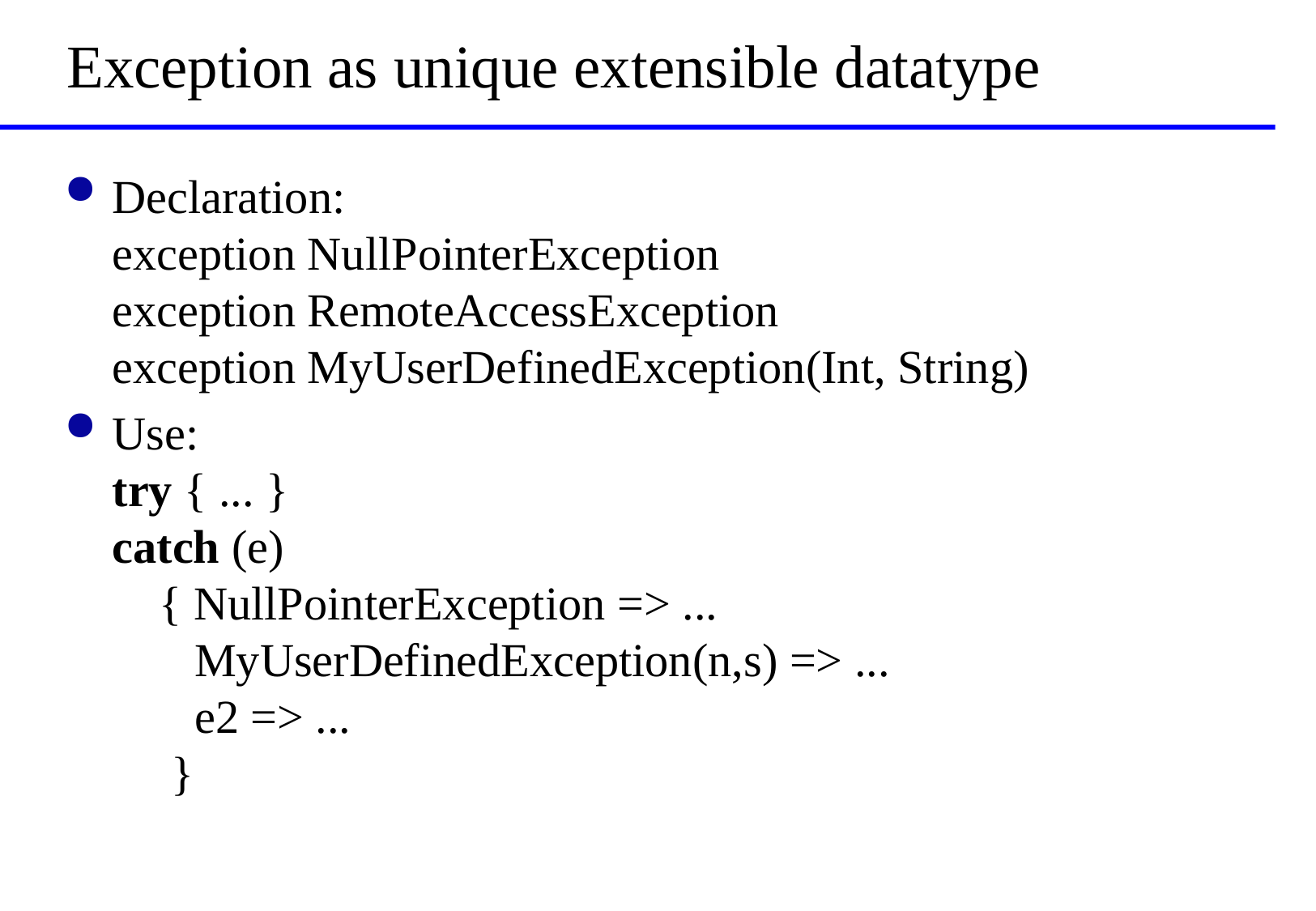

# Exception as unique extensible datatype
Declaration:
exception NullPointerException
exception RemoteAccessException
exception MyUserDefinedException(Int, String)
Use:
try { ... }
catch (e)
    { NullPointerException => ...
       MyUserDefinedException(n,s) => ...
       e2 => ...
     }